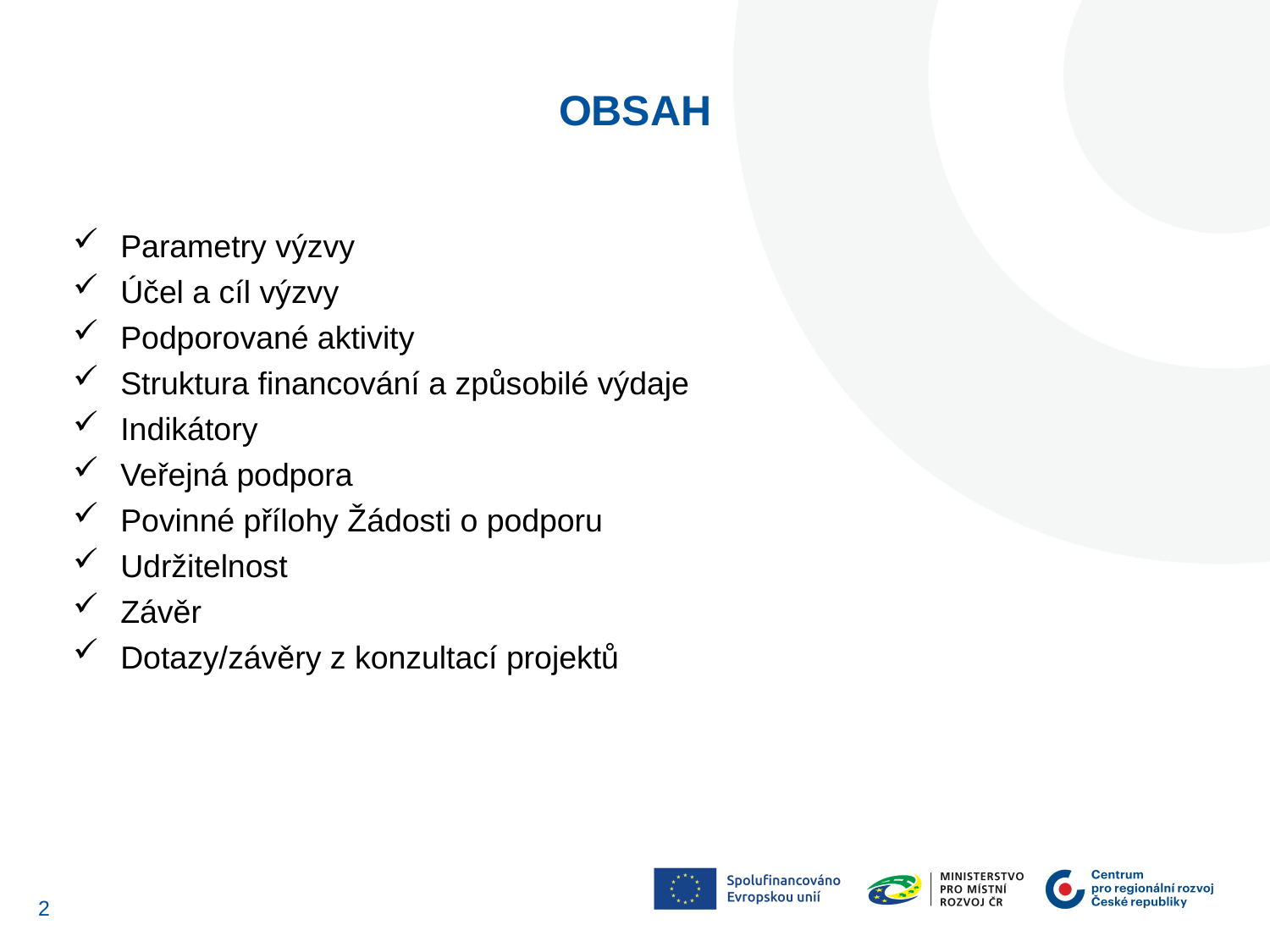

OBSAH

Parametry výzvy
Účel a cíl výzvy
Podporované aktivity
Struktura financování a způsobilé výdaje
Indikátory
Veřejná podpora
Povinné přílohy Žádosti o podporu
Udržitelnost
Závěr
Dotazy/závěry z konzultací projektů

2